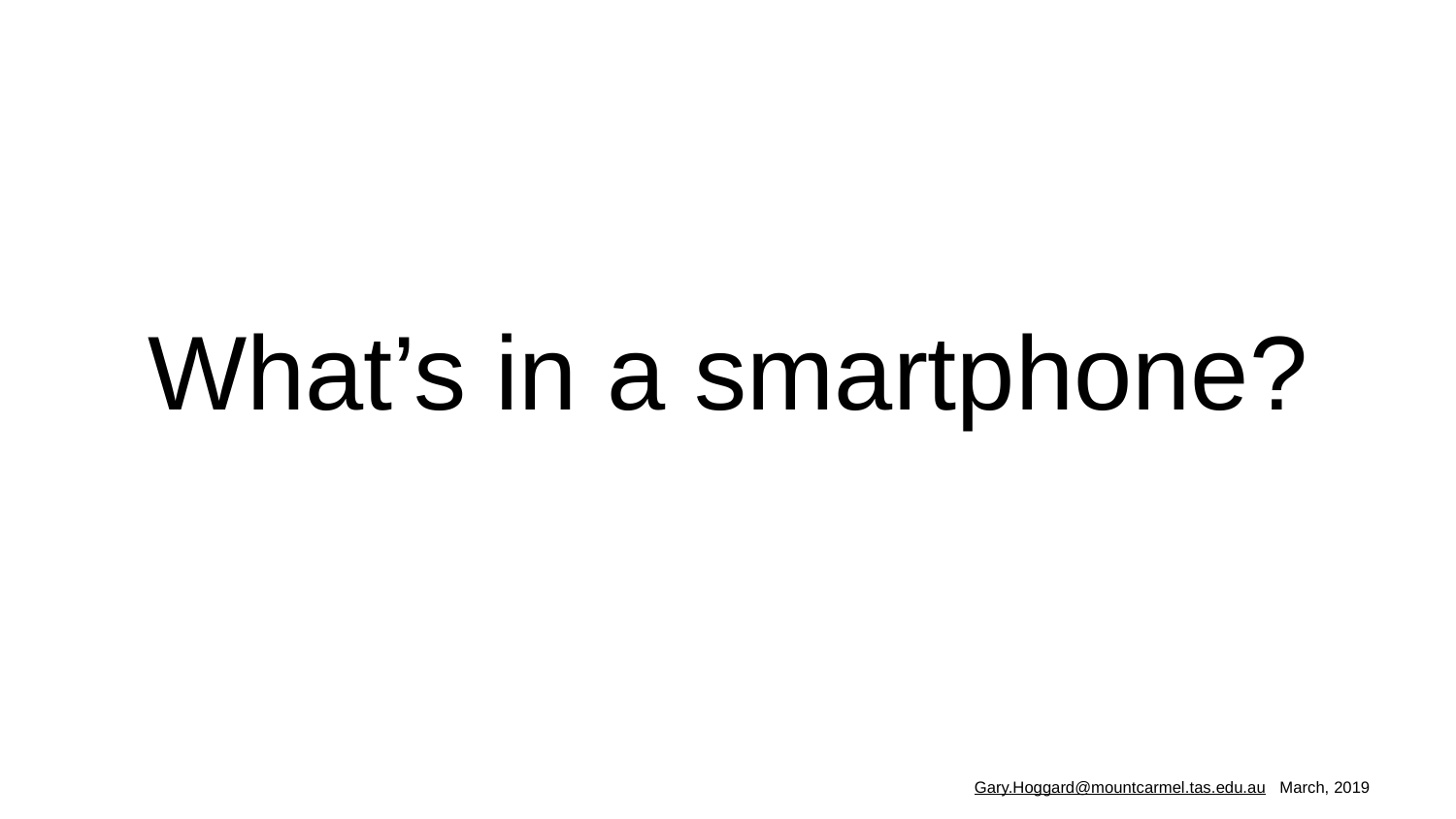

# What’s in a smartphone?
Gary.Hoggard@mountcarmel.tas.edu.au   March, 2019